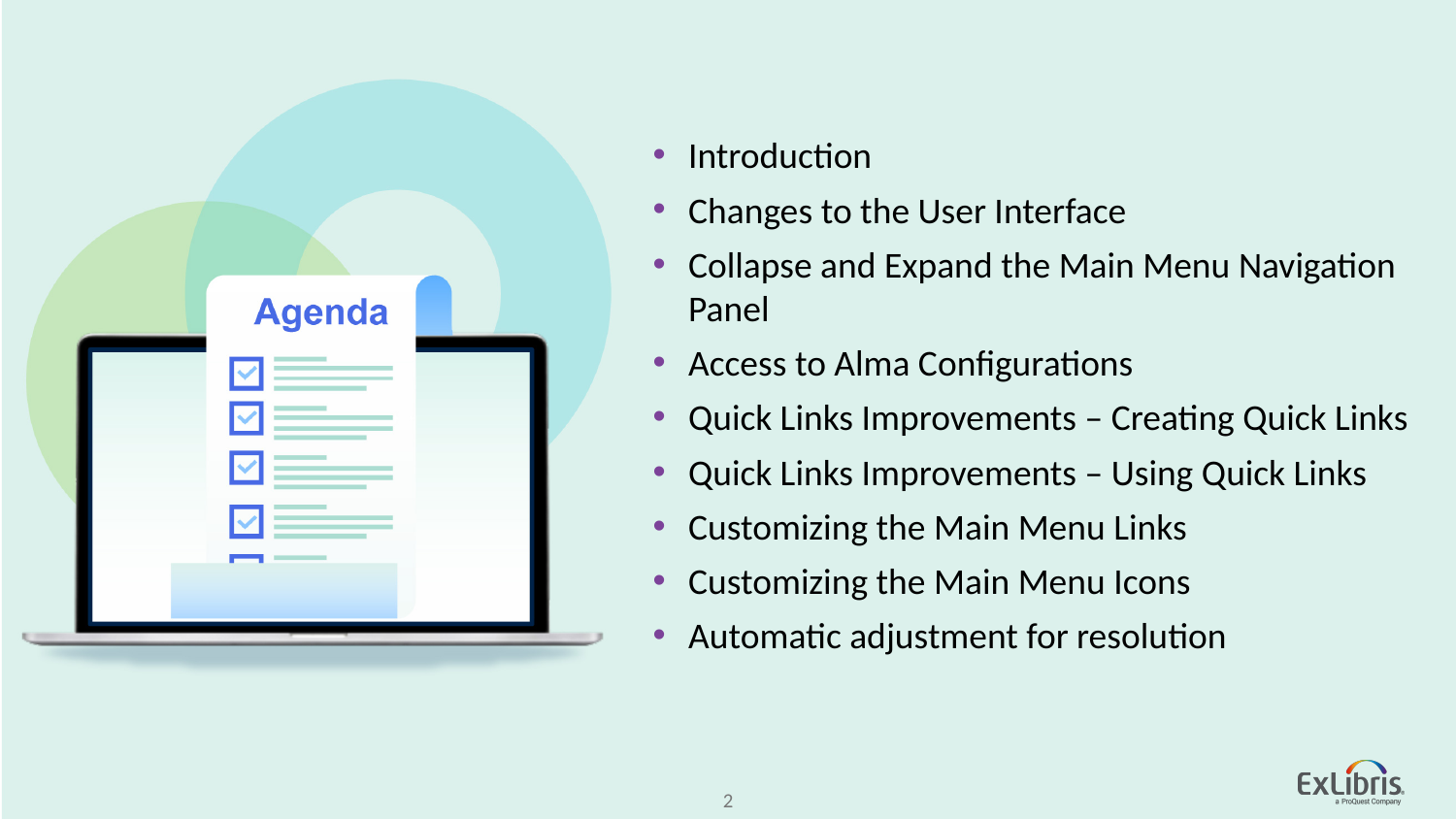

Introduction
Changes to the User Interface
Collapse and Expand the Main Menu Navigation Panel
Access to Alma Configurations
Quick Links Improvements – Creating Quick Links
Quick Links Improvements – Using Quick Links
Customizing the Main Menu Links
Customizing the Main Menu Icons
Automatic adjustment for resolution
2